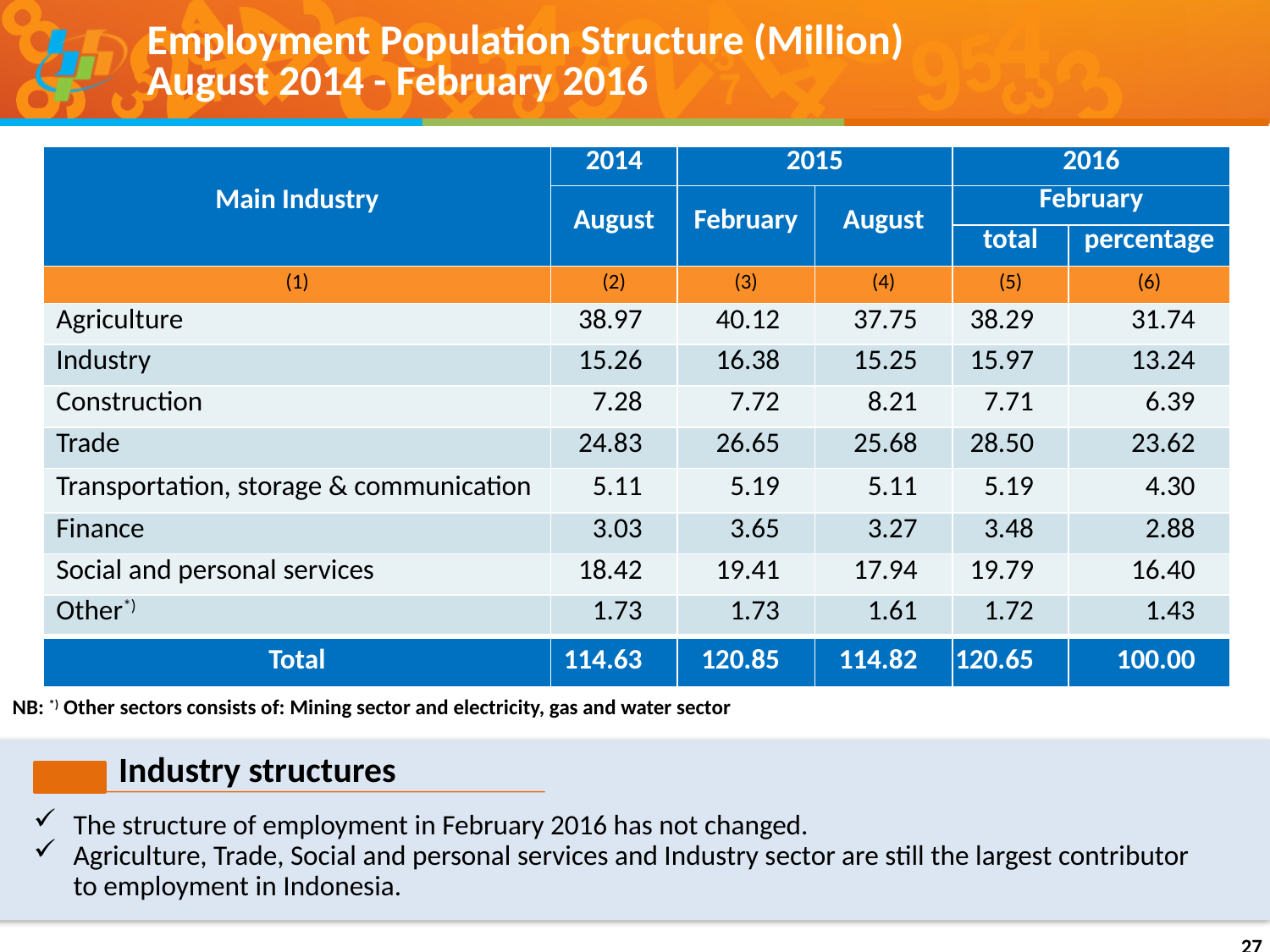

Employment Population Structure (Million)
August 2014 - February 2016
| Main Industry | 2014 | 2015 |  | 2016 |  |
| --- | --- | --- | --- | --- | --- |
|  | August | February | August | February |  |
|  |  |  |  | total | percentage |
| (1) | (2) | (3) | (4) | (5) | (6) |
| Agriculture | 38.97 | 40.12 | 37.75 | 38.29 | 31.74 |
| Industry | 15.26 | 16.38 | 15.25 | 15.97 | 13.24 |
| Construction | 7.28 | 7.72 | 8.21 | 7.71 | 6.39 |
| Trade | 24.83 | 26.65 | 25.68 | 28.50 | 23.62 |
| Transportation, storage & communication | 5.11 | 5.19 | 5.11 | 5.19 | 4.30 |
| Finance | 3.03 | 3.65 | 3.27 | 3.48 | 2.88 |
| Social and personal services | 18.42 | 19.41 | 17.94 | 19.79 | 16.40 |
| Other\*) | 1.73 | 1.73 | 1.61 | 1.72 | 1.43 |
| Total | 114.63 | 120.85 | 114.82 | 120.65 | 100.00 |
NB: *) Other sectors consists of: Mining sector and electricity, gas and water sector

Industry structures

The structure of employment in February 2016 has not changed.
Agriculture, Trade, Social and personal services and Industry sector are still the largest contributor to employment in Indonesia.
27